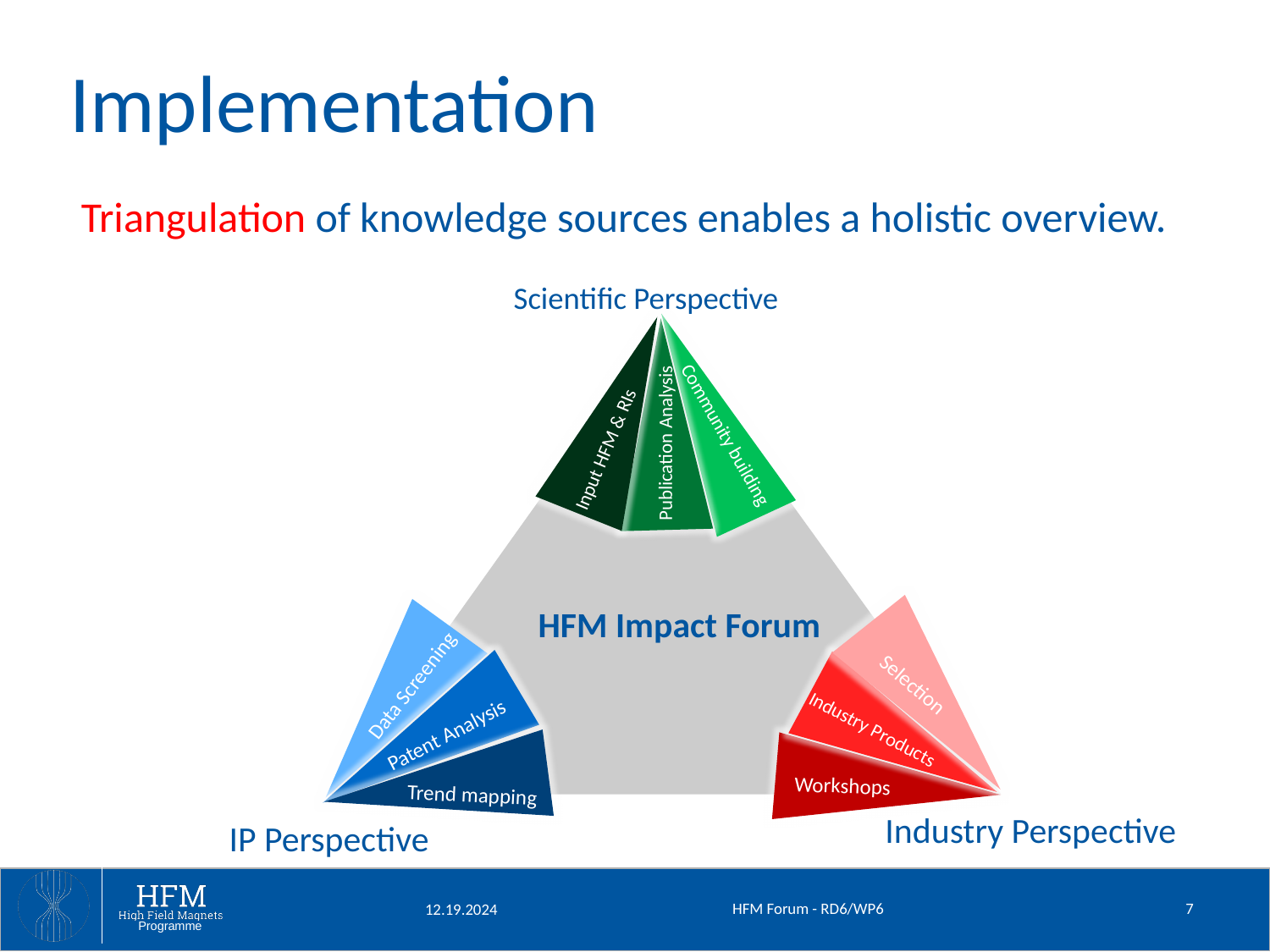

# Implementation
Triangulation of knowledge sources enables a holistic overview.

Scientific Perspective

Input HFM & RIs
Publication Analysis
Community building

HFM Impact Forum

Data Screening
Patent Analysis
Trend mapping

Selection
Industry Products
Workshops
IP Perspective
Industry Perspective
HFM Forum - RD6/WP6
7
12.19.2024